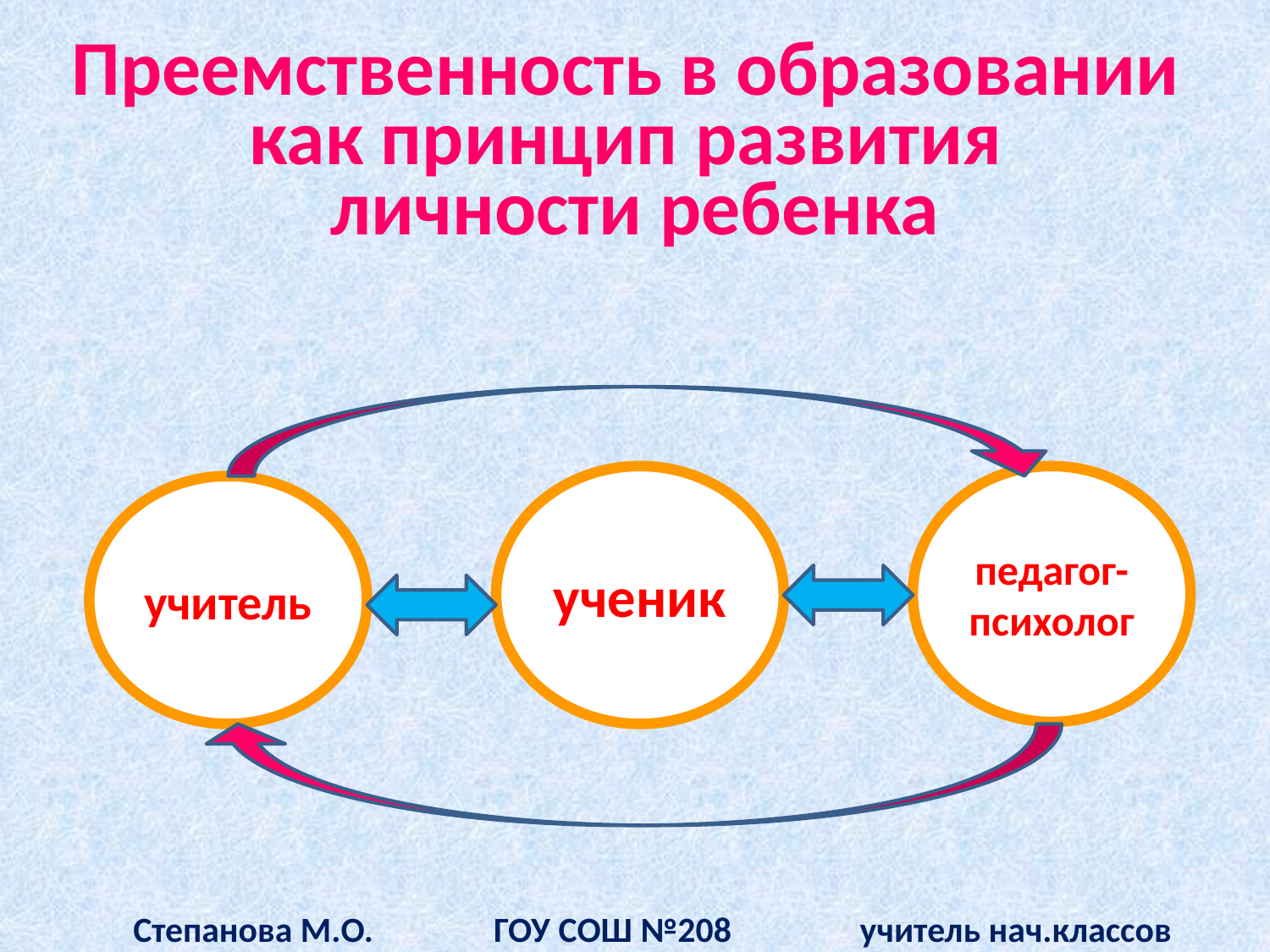

# Преемственность в образовании как принцип развития личности ребенка

ученик
педагог-
психолог
учитель

     Степанова М.О.               ГОУ СОШ №208                учитель нач.классов